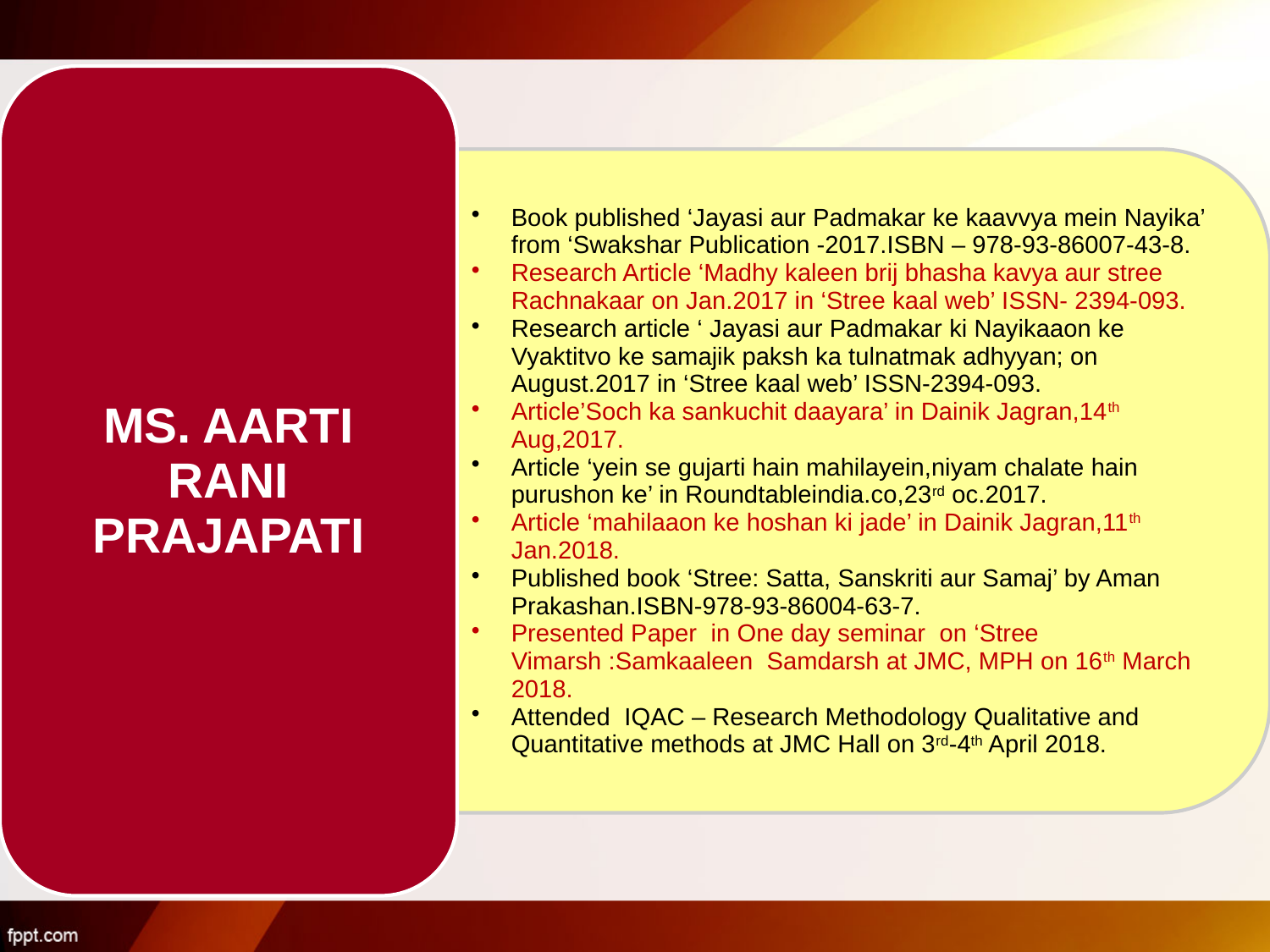

MS. AARTI RANI PRAJAPATI
Attended  IQAC – Research Methodology Qualitative and Quantitative methods at JMC Hall on 3rd-4th April 2018.
Presented Paper  in One day seminar  on ‘Stree Vimarsh :Samkaaleen  Samdarsh at JMC, MPH on 16th March 2018.
Book published ‘Jayasi aur Padmakar ke kaavvya mein Nayika’ from ‘Swakshar Publication -2017.ISBN – 978-93-86007-43-8.
Research Article ‘Madhy kaleen brij bhasha kavya aur stree Rachnakaar on Jan.2017 in ‘Stree kaal web’ ISSN- 2394-093.
Research article ‘ Jayasi aur Padmakar ki Nayikaaon ke Vyaktitvo ke samajik paksh ka tulnatmak adhyyan; on August.2017 in ‘Stree kaal web’ ISSN-2394-093.
Article’Soch ka sankuchit daayara’ in Dainik Jagran,14th Aug,2017.
Article ‘yein se gujarti hain mahilayein,niyam chalate hain purushon ke’ in Roundtableindia.co,23rd oc.2017.
Article ‘mahilaaon ke hoshan ki jade’ in Dainik Jagran,11th Jan.2018.
Published book ‘Stree: Satta, Sanskriti aur Samaj’ by Aman Prakashan.ISBN-978-93-86004-63-7.